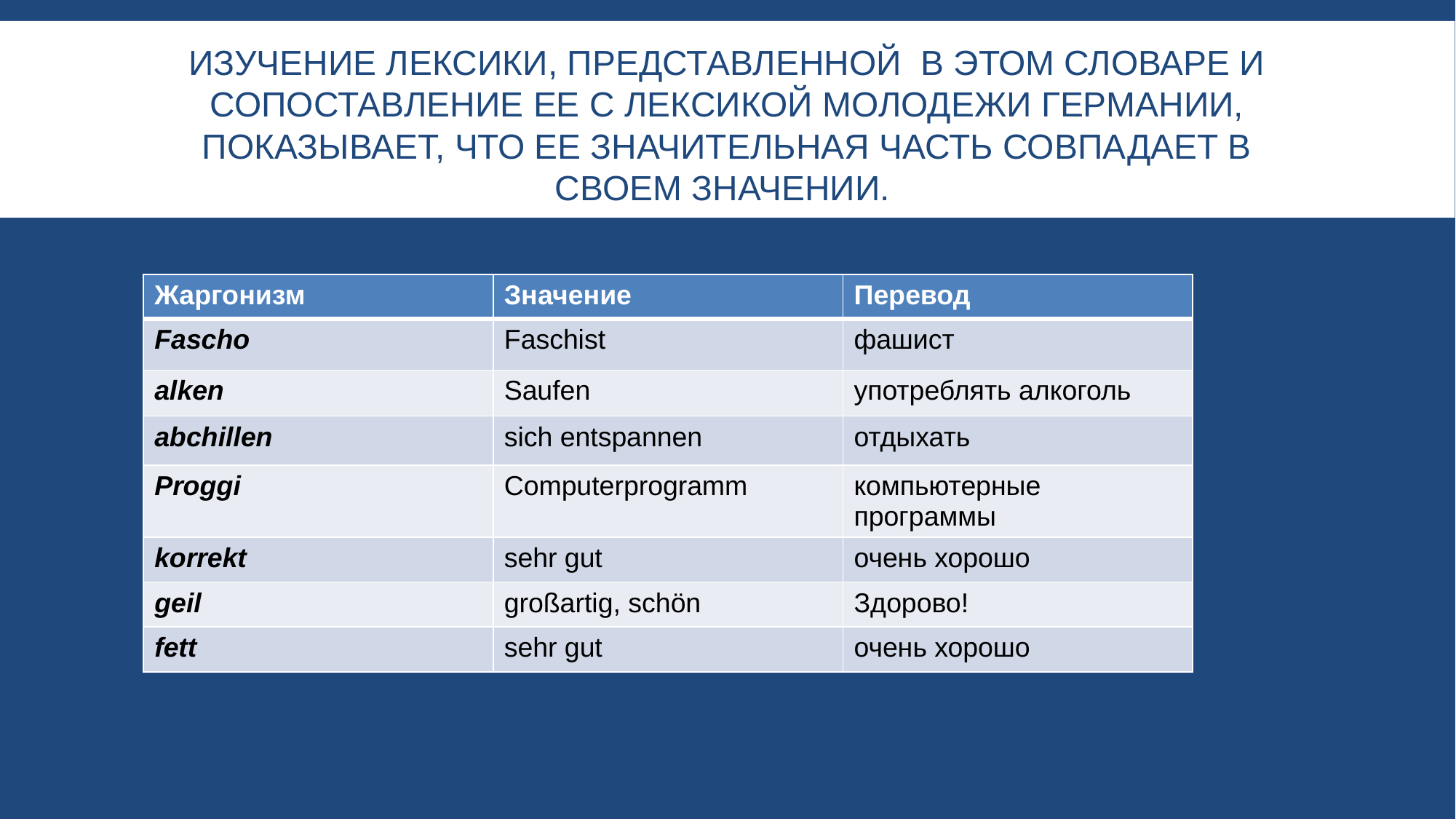

# Изучение лексики, представленной  в этом словаре и сопоставление ее с лексикой молодежи Германии, показывает, что ее значительная часть совпадает в своем значении.
| Жаргонизм | Значение | Перевод |
| --- | --- | --- |
| Fascho | Faschist | фашист |
| alken | Saufen | употреблять алкоголь |
| abchillen | sich entspannen | отдыхать |
| Proggi | Computerprogramm | компьютерные программы |
| korrekt | sehr gut | очень хорошо |
| geil | großartig, schön | Здорово! |
| fett | sehr gut | очень хорошо |